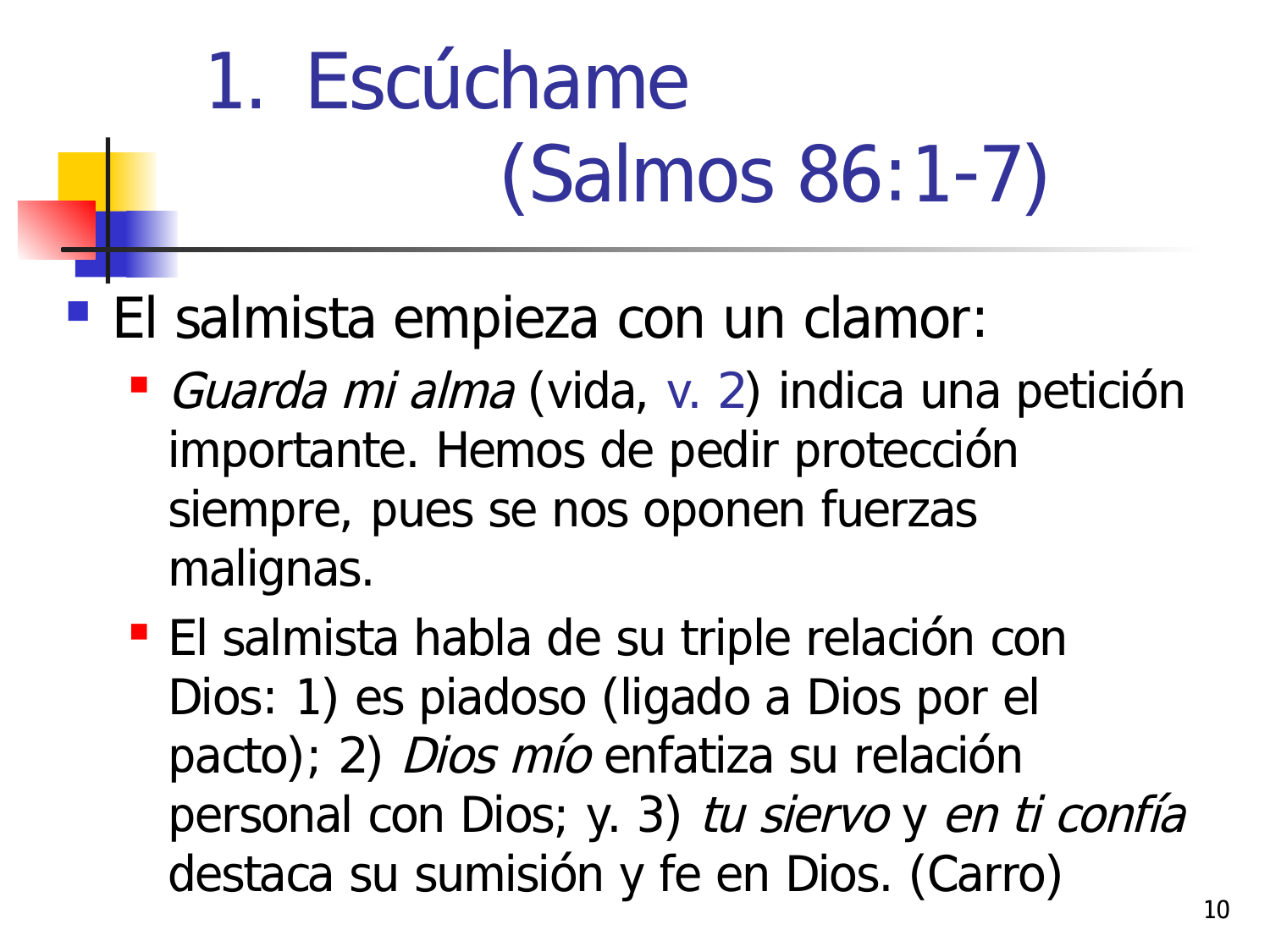

# Escúchame                           (Salmos 86:1-7)
El salmista empieza con un clamor:
Guarda mi alma (vida, v. 2) indica una petición importante. Hemos de pedir protección siempre, pues se nos oponen fuerzas malignas.
El salmista habla de su triple relación con Dios: 1) es piadoso (ligado a Dios por el pacto); 2) Dios mío enfatiza su relación personal con Dios; y. 3) tu siervo y en ti confía destaca su sumisión y fe en Dios. (Carro)
10